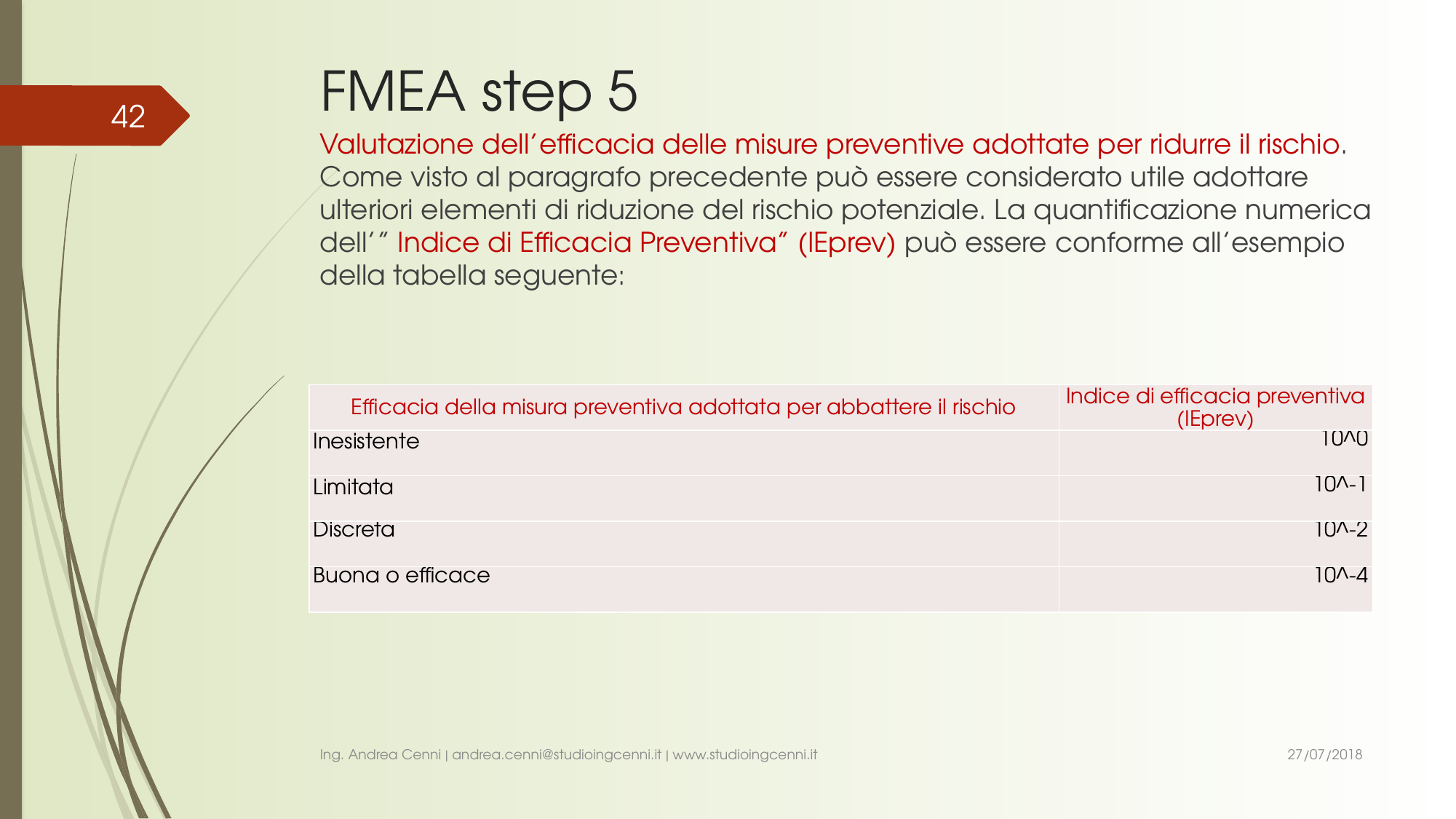

# FMEA step 5
42
Valutazione dell’efficacia delle misure preventive adottate per ridurre il rischio. Come visto al paragrafo precedente può essere considerato utile adottare ulteriori elementi di riduzione del rischio potenziale. La quantificazione numerica dell’” Indice di Efficacia Preventiva” (IEprev) può essere conforme all’esempio della tabella seguente:
| Efficacia della misura preventiva adottata per abbattere il rischio | Indice di efficacia preventiva (IEprev) |
| --- | --- |
| Inesistente | 10^0 |
| Limitata | 10^-1 |
| Discreta | 10^-2 |
| Buona o efficace | 10^-4 |
27/07/2018
Ing. Andrea Cenni | andrea.cenni@studioingcenni.it | www.studioingcenni.it